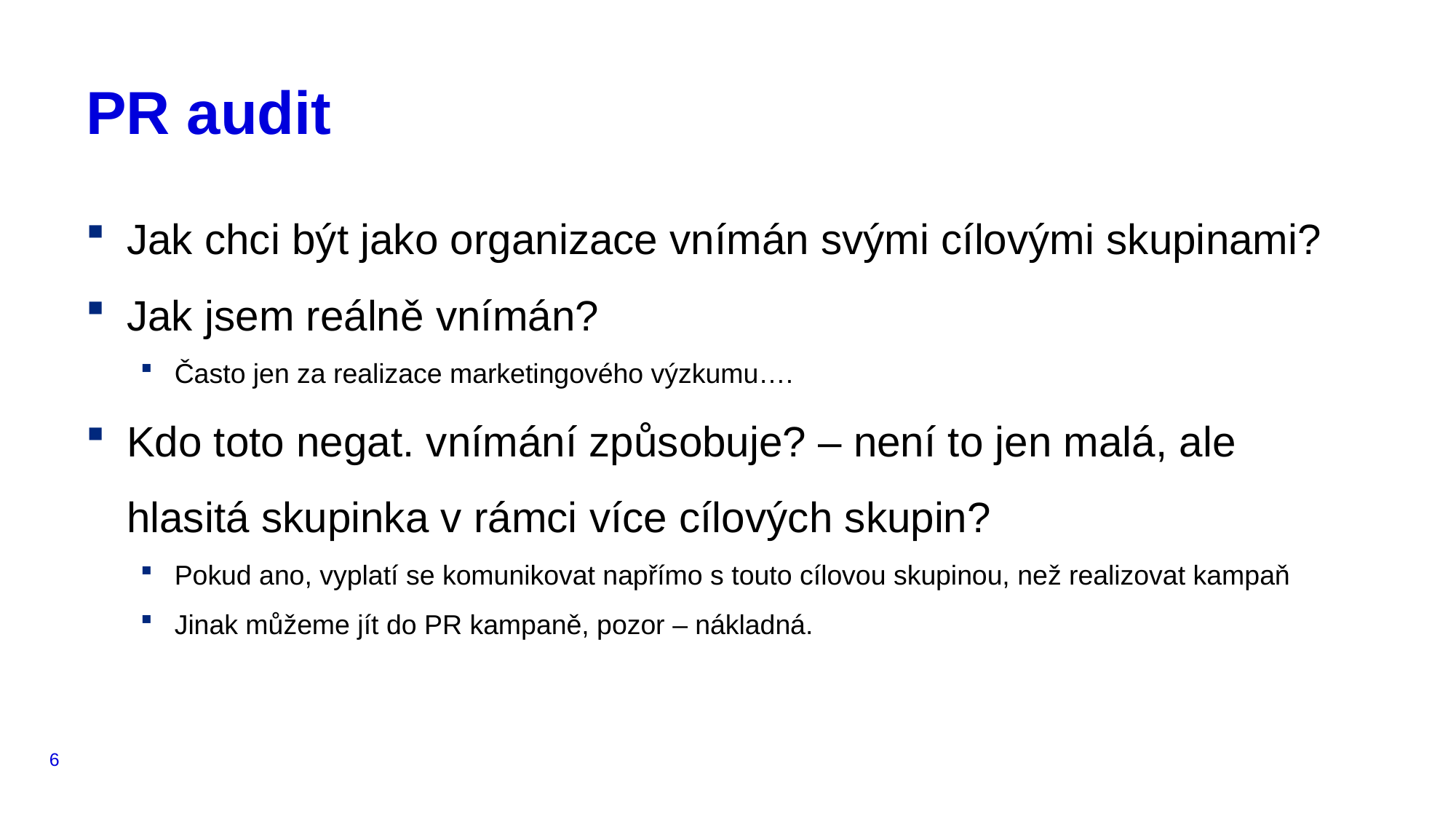

# PR audit
Jak chci být jako organizace vnímán svými cílovými skupinami?
Jak jsem reálně vnímán?
Často jen za realizace marketingového výzkumu….
Kdo toto negat. vnímání způsobuje? – není to jen malá, ale hlasitá skupinka v rámci více cílových skupin?
Pokud ano, vyplatí se komunikovat napřímo s touto cílovou skupinou, než realizovat kampaň
Jinak můžeme jít do PR kampaně, pozor – nákladná.

6